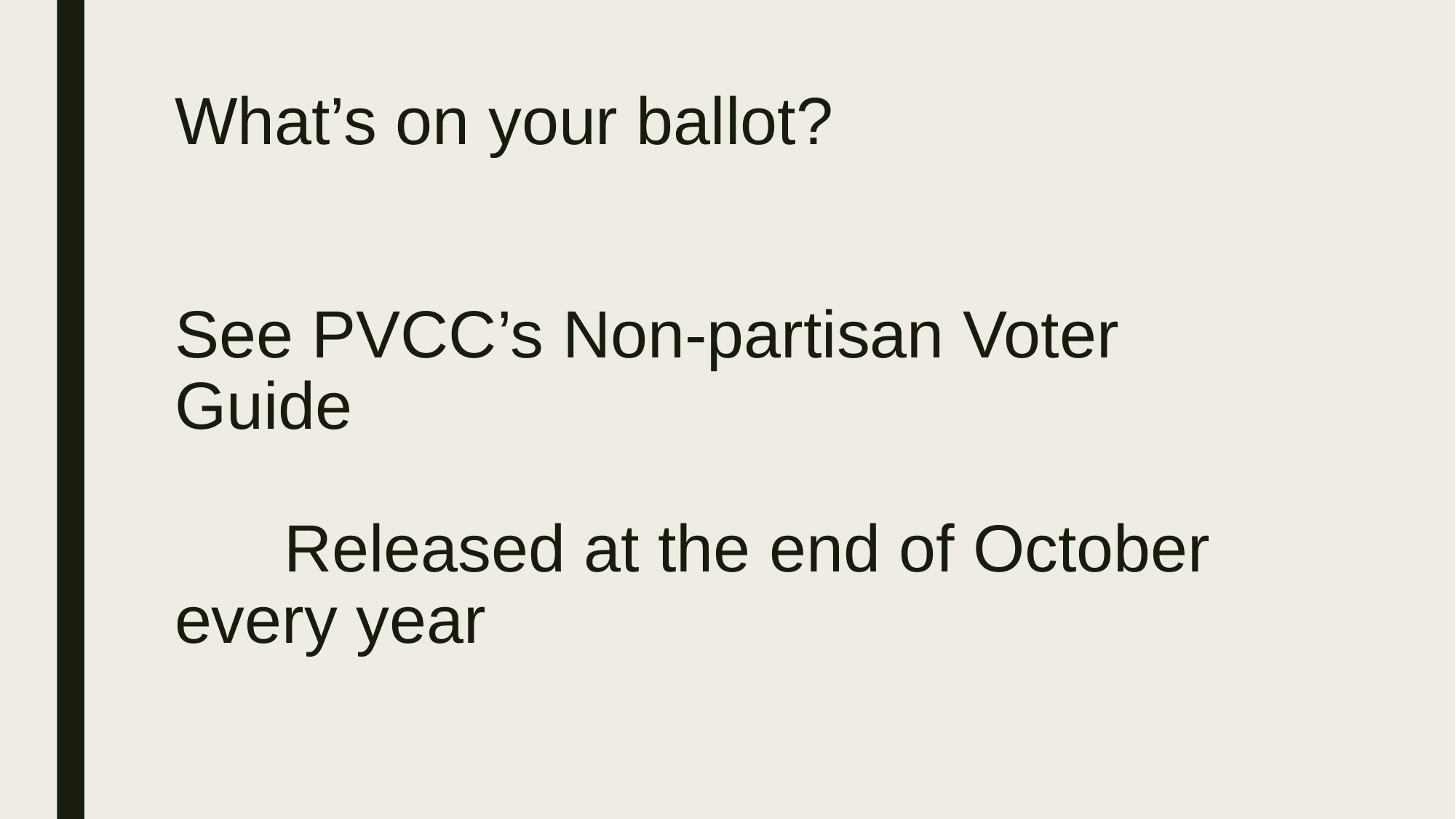

# What’s on your ballot? See PVCC’s Non-partisan Voter Guide Released at the end of October 	every year